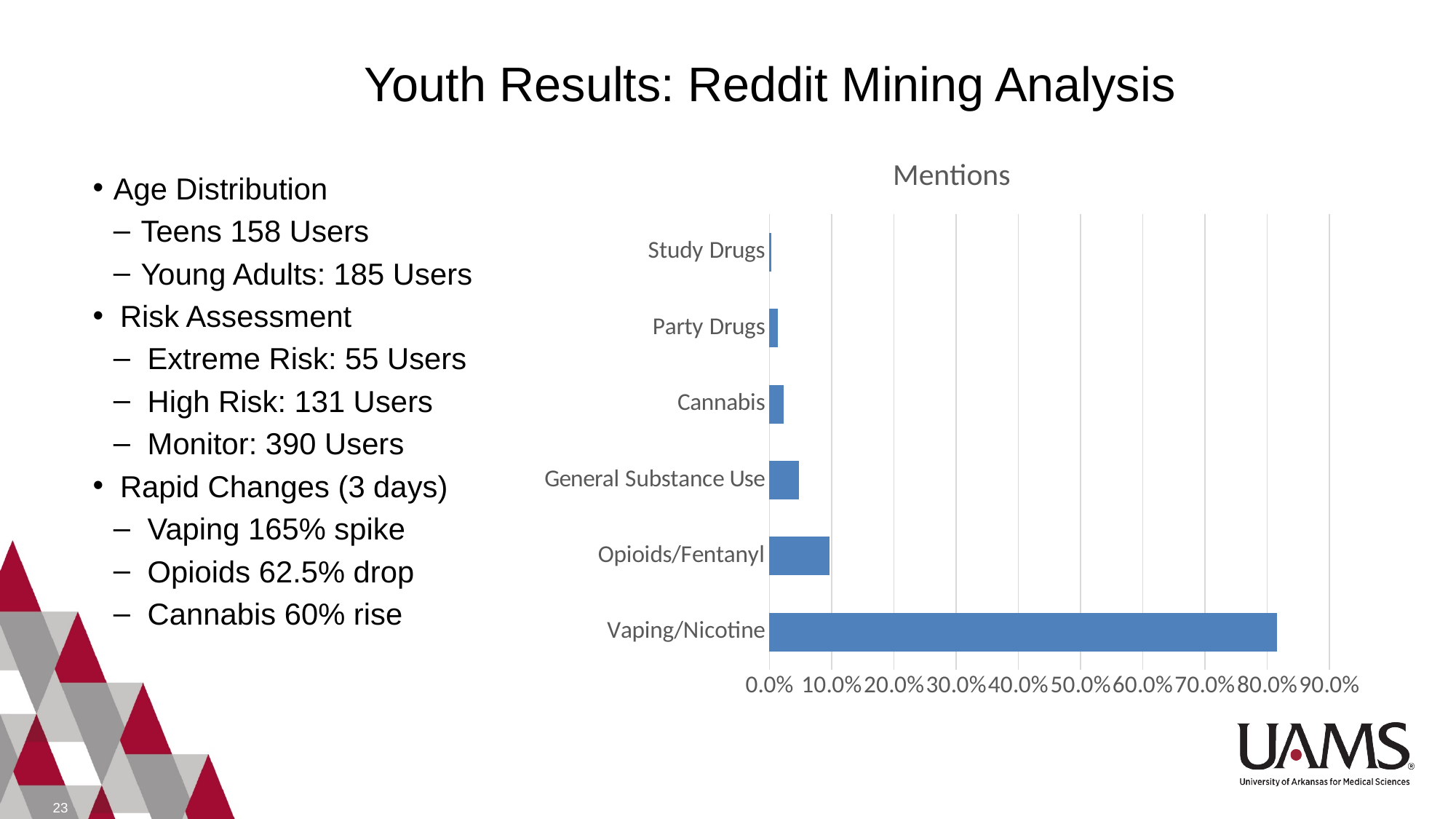

# Youth Results: Reddit Mining Analysis

### Chart: Mentions

| Category | Mentions |
|---|---|
| Vaping/Nicotine | 0.8157894736842105 |
| Opioids/Fentanyl | 0.09649122807017543 |
| General Substance Use | 0.04736842105263158 |
| Cannabis | 0.02280701754385965 |
| Party Drugs | 0.014035087719298246 |
| Study Drugs | 0.0035087719298245615 |
Age Distribution
Teens 158 Users
Young Adults: 185 Users
Risk Assessment
Extreme Risk: 55 Users
High Risk: 131 Users
Monitor: 390 Users
Rapid Changes (3 days)
Vaping 165% spike
Opioids 62.5% drop
Cannabis 60% rise